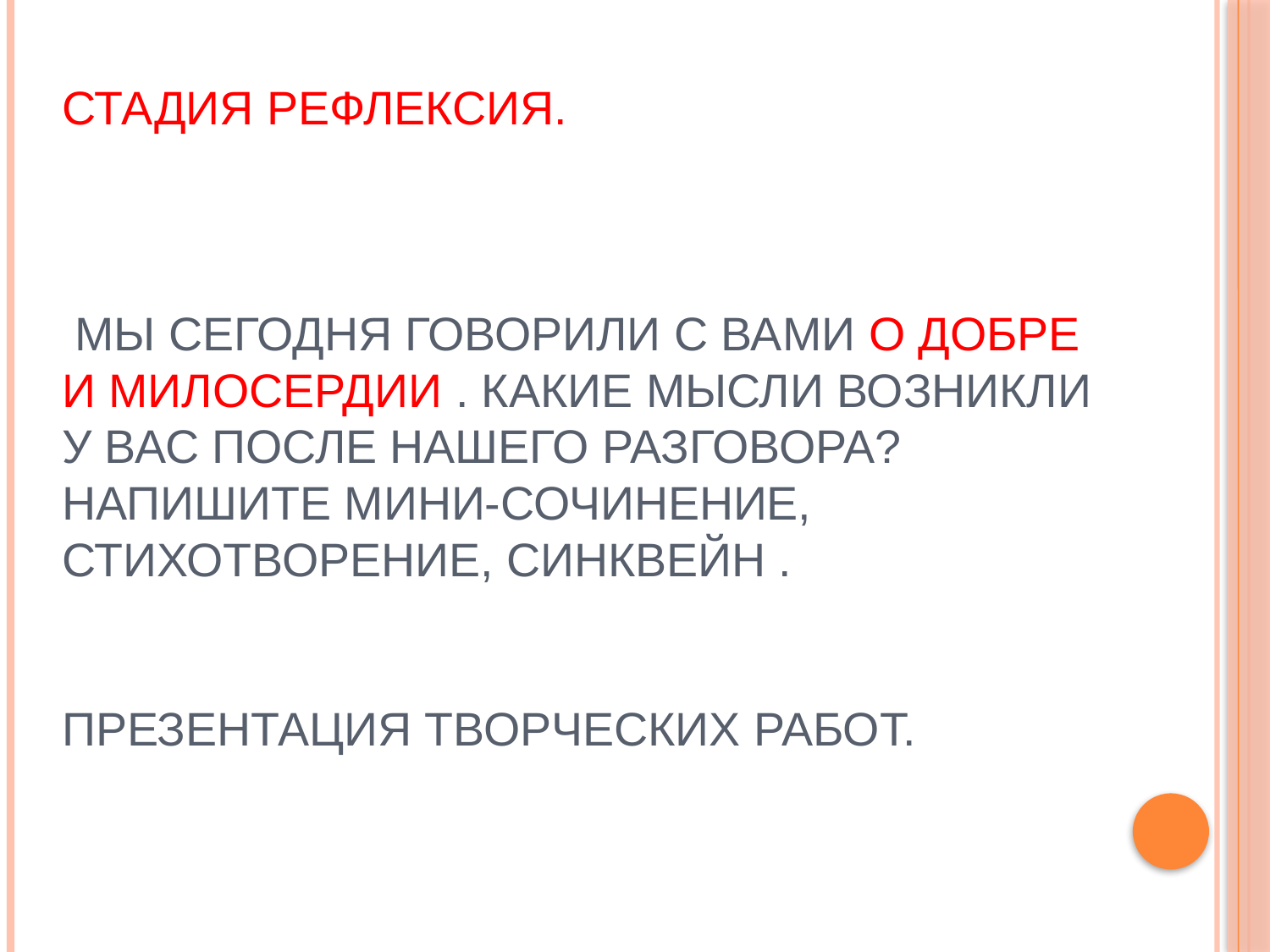

# Стадия РЕФЛЕКСИЯ. Мы сегодня говорили с вами о добре и милосердии . Какие мысли возникли у вас после нашего разговора? Напишите мини-сочинение, стихотворение, синквейн . Презентация творческих работ.